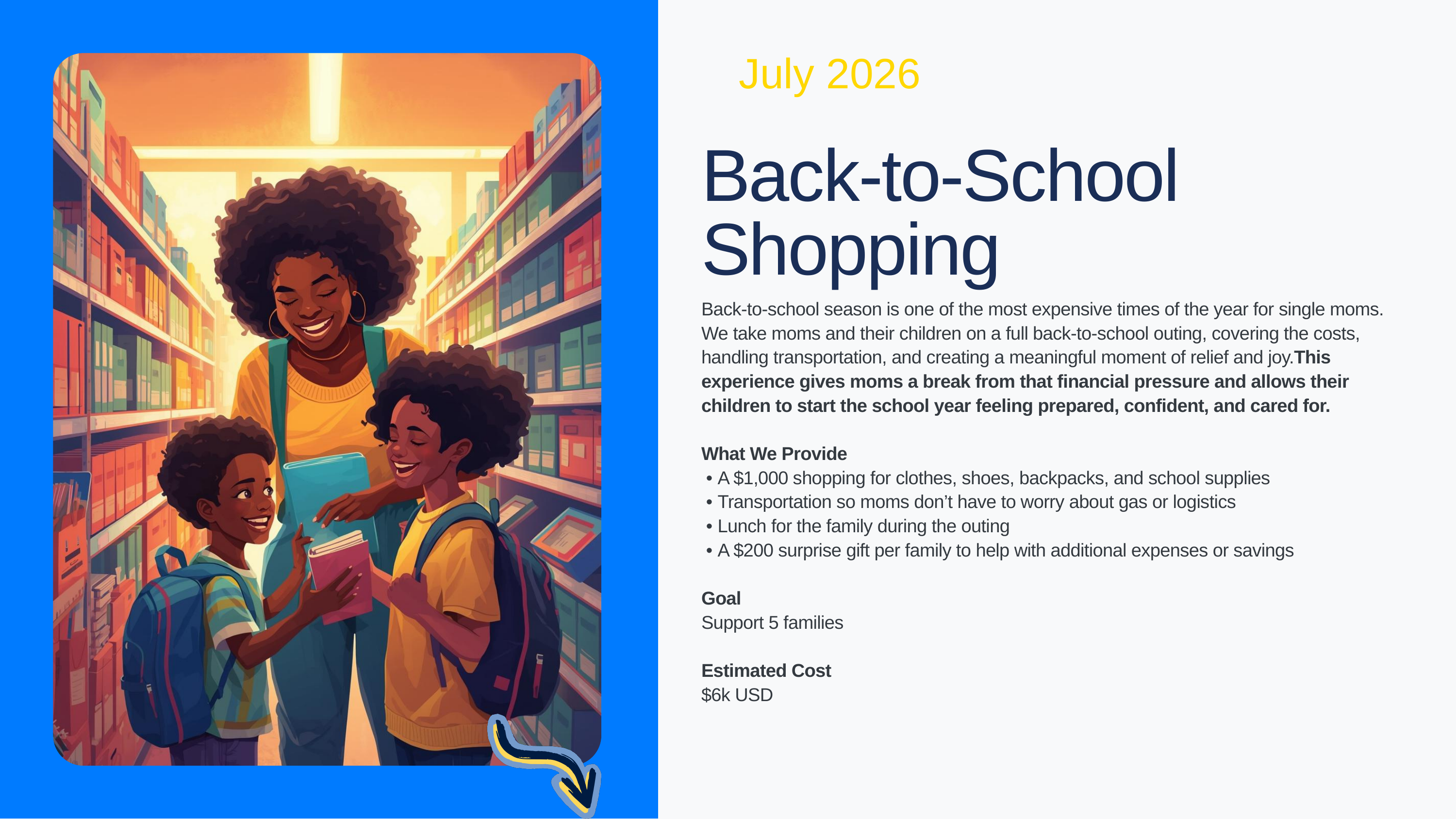

July 2026

Back-to-School Shopping
Back-to-school season is one of the most expensive times of the year for single moms. We take moms and their children on a full back-to-school outing, covering the costs, handling transportation, and creating a meaningful moment of relief and joy.This experience gives moms a break from that financial pressure and allows their children to start the school year feeling prepared, confident, and cared for.

What We Provide
 • A $1,000 shopping for clothes, shoes, backpacks, and school supplies
 • Transportation so moms don’t have to worry about gas or logistics
 • Lunch for the family during the outing
 • A $200 surprise gift per family to help with additional expenses or savings

Goal
Support 5 families

Estimated Cost
$6k USD